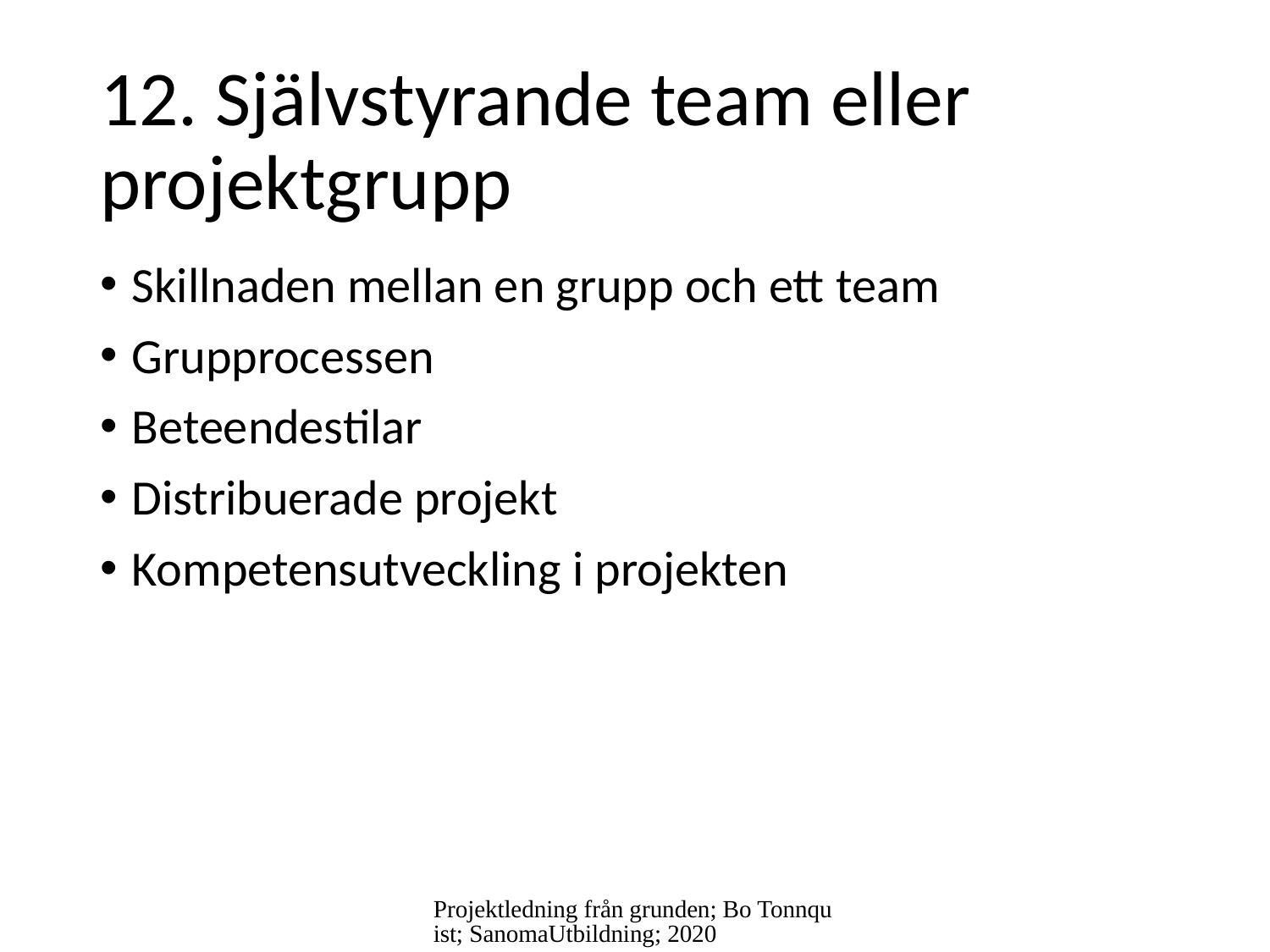

# 12. Självstyrande team eller projektgrupp
Skillnaden mellan en grupp och ett team
Grupprocessen
Beteendestilar
Distribuerade projekt
Kompetensutveckling i projekten

Projektledning från grunden; Bo Tonnquist; SanomaUtbildning; 2020